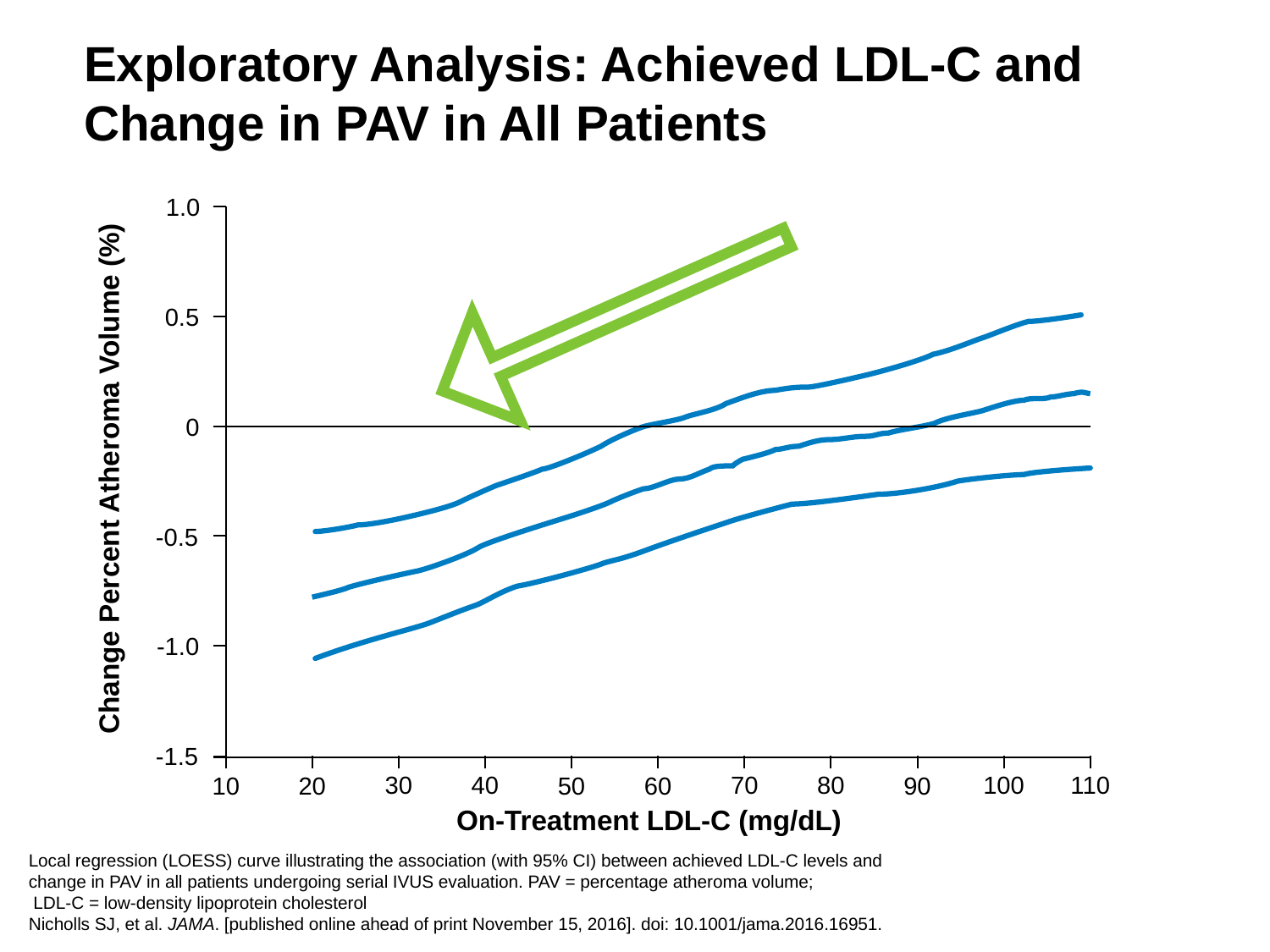

# Exploratory Analysis: Achieved LDL-C and Change in PAV in All Patients
1.0

0.5

0
Change Percent Atheroma Volume (%)

-0.5
-1.0
-1.5
30
40
70
80
100
110
20
50
60
90
10
On-Treatment LDL-C (mg/dL)
Local regression (LOESS) curve illustrating the association (with 95% CI) between achieved LDL-C levels and change in PAV in all patients undergoing serial IVUS evaluation. PAV = percentage atheroma volume;
 LDL-C = low-density lipoprotein cholesterol
Nicholls SJ, et al. JAMA. [published online ahead of print November 15, 2016]. doi: 10.1001/jama.2016.16951.